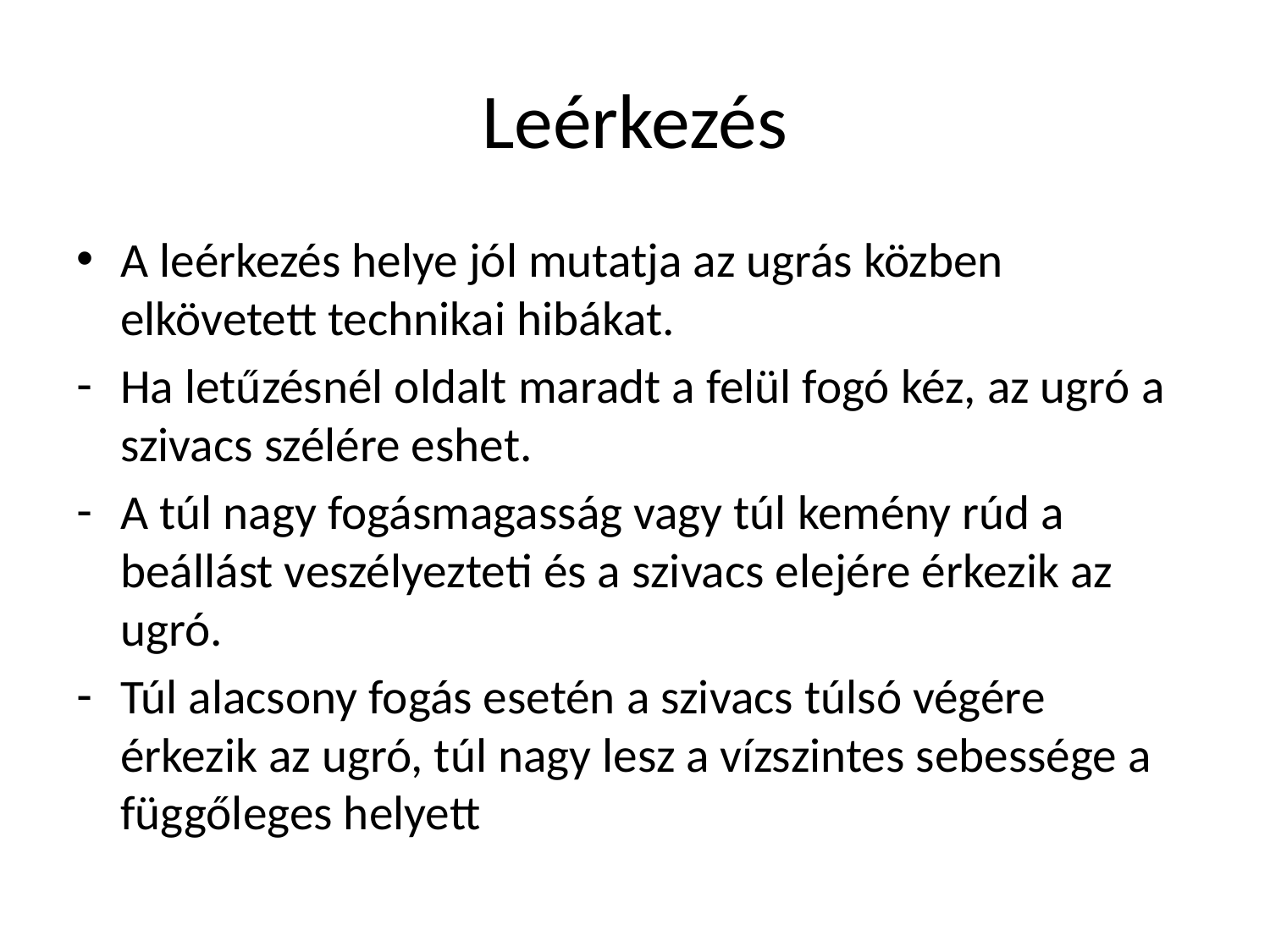

# Leérkezés
A leérkezés helye jól mutatja az ugrás közben elkövetett technikai hibákat.
Ha letűzésnél oldalt maradt a felül fogó kéz, az ugró a szivacs szélére eshet.
A túl nagy fogásmagasság vagy túl kemény rúd a beállást veszélyezteti és a szivacs elejére érkezik az ugró.
Túl alacsony fogás esetén a szivacs túlsó végére érkezik az ugró, túl nagy lesz a vízszintes sebessége a függőleges helyett